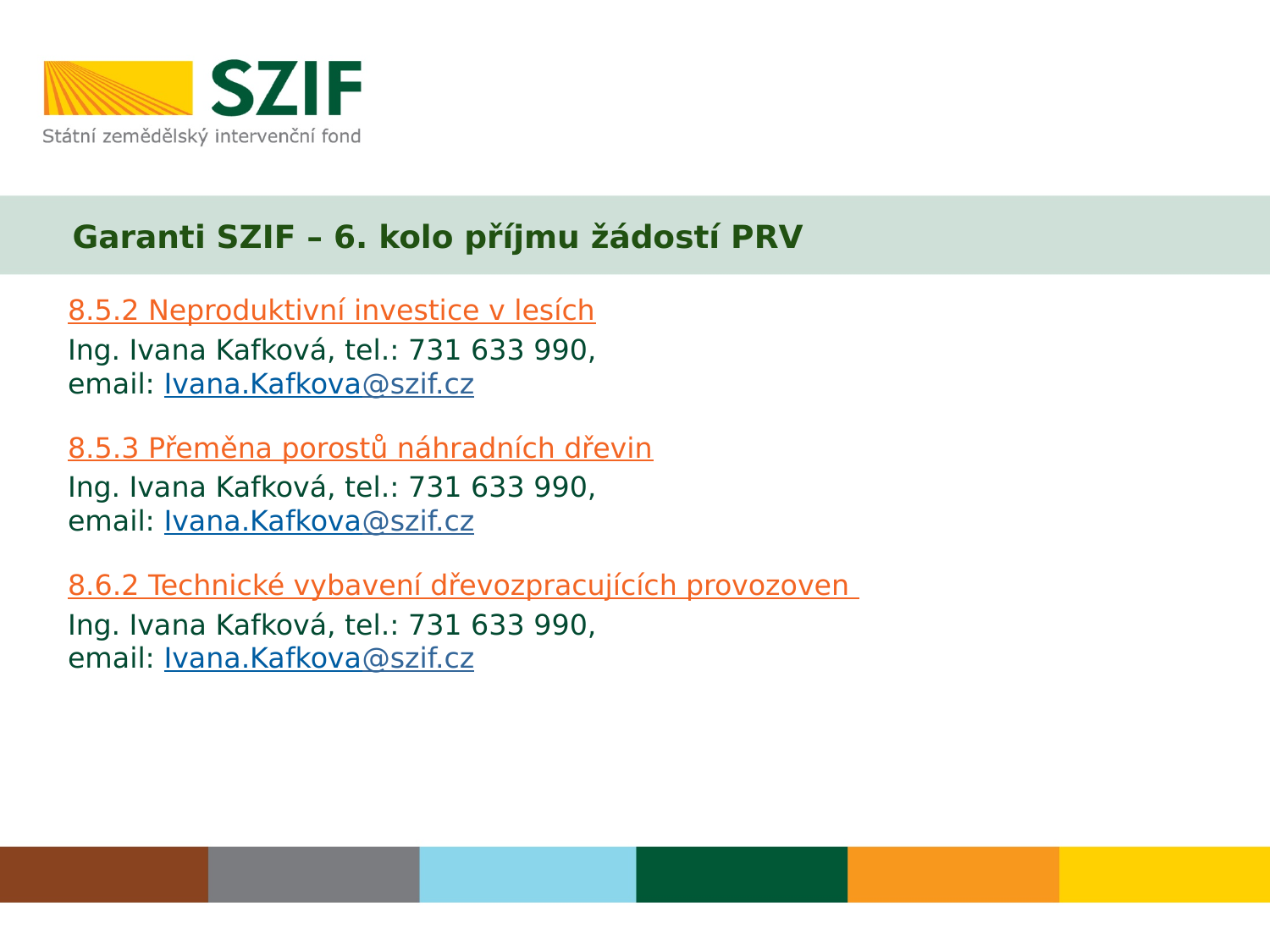

# Garanti SZIF – 6. kolo příjmu žádostí PRV
8.5.2 Neproduktivní investice v lesích
Ing. Ivana Kafková, tel.: 731 633 990,
email: Ivana.Kafkova@szif.cz
8.5.3 Přeměna porostů náhradních dřevin
Ing. Ivana Kafková, tel.: 731 633 990,
email: Ivana.Kafkova@szif.cz
8.6.2 Technické vybavení dřevozpracujících provozoven
Ing. Ivana Kafková, tel.: 731 633 990,
email: Ivana.Kafkova@szif.cz